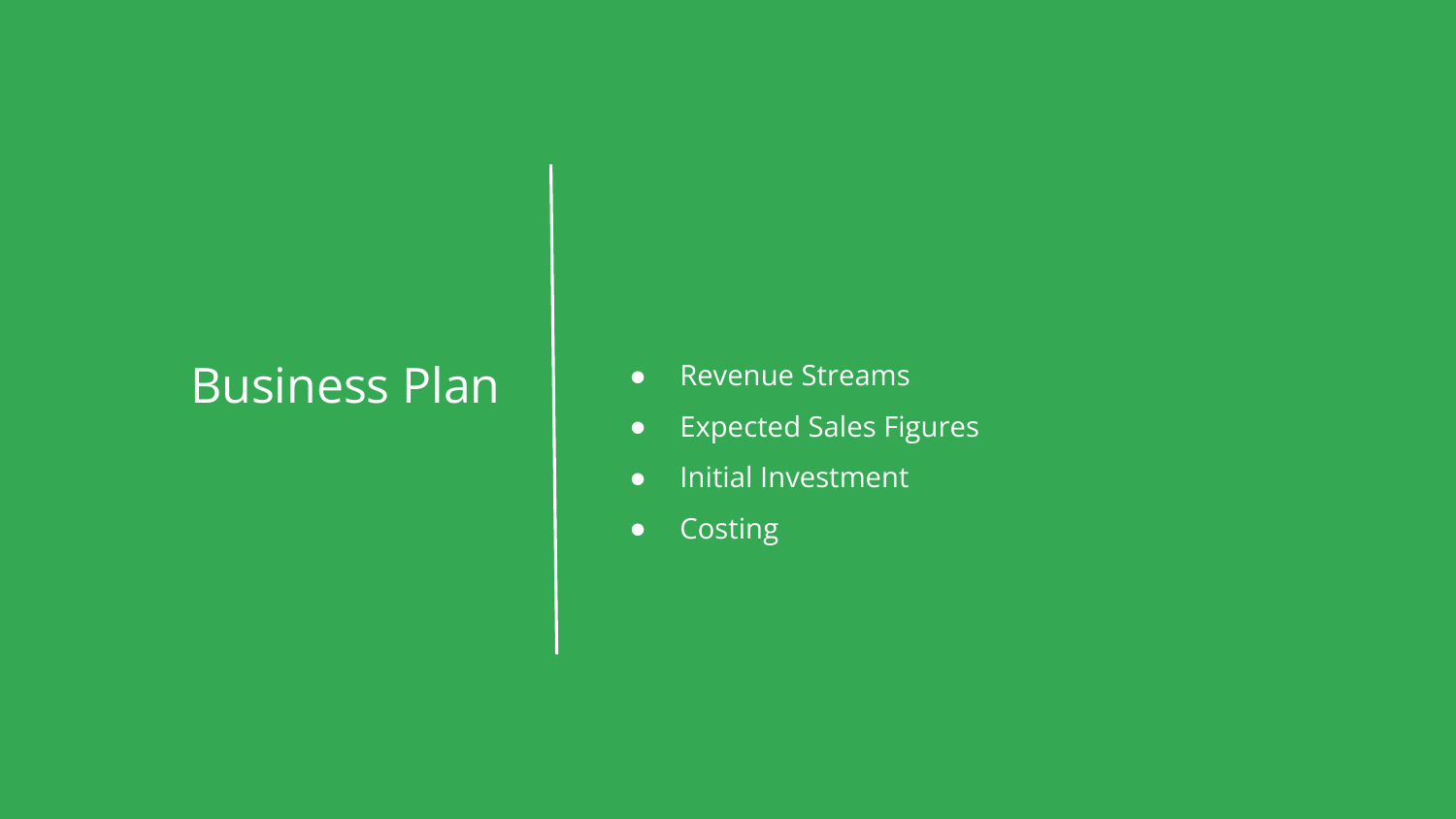

Revenue Streams
Expected Sales Figures
Initial Investment
Costing
Business Plan